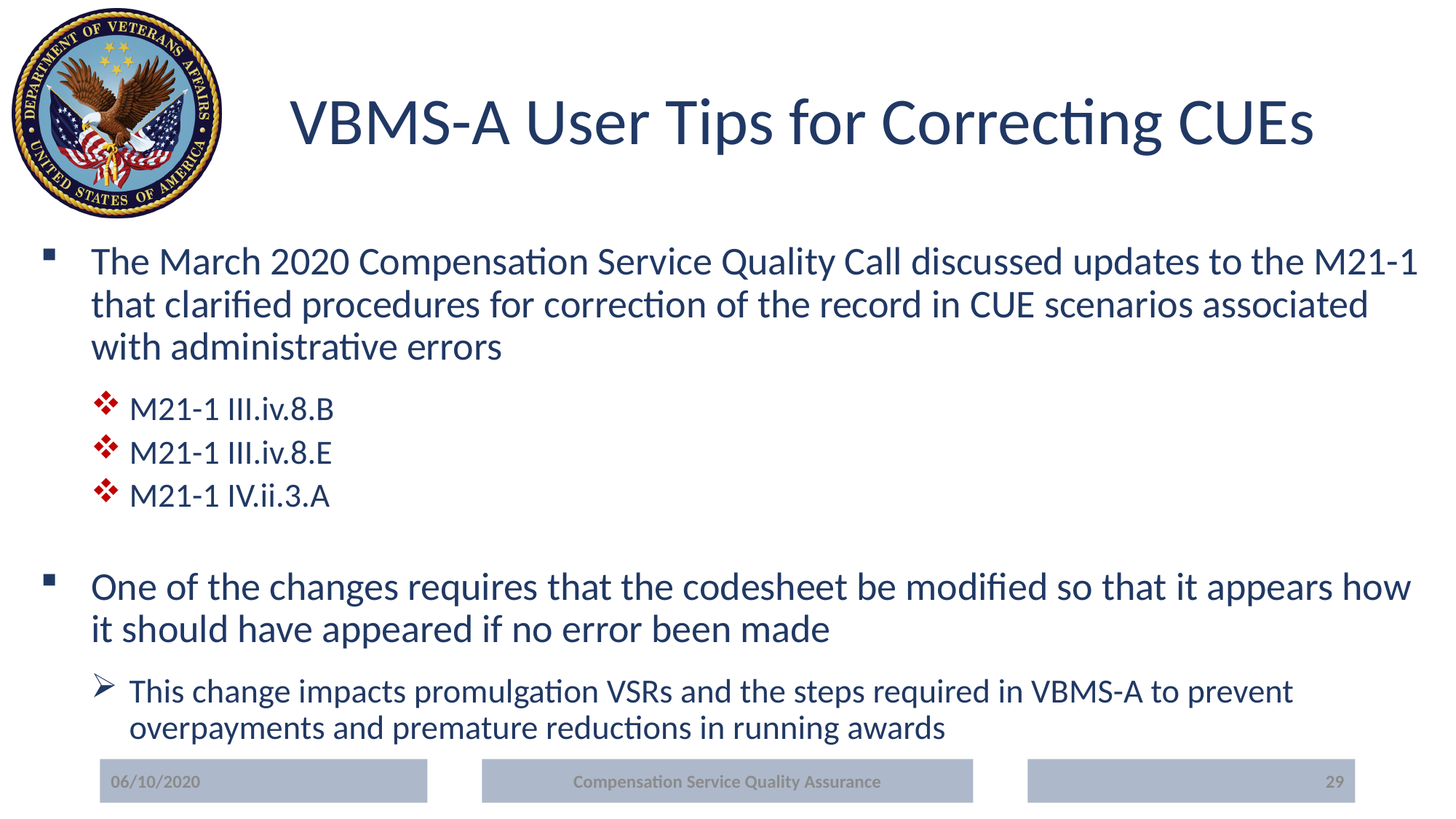

# VBMS-A User Tips for Correcting CUEs
The March 2020 Compensation Service Quality Call discussed updates to the M21-1 that clarified procedures for correction of the record in CUE scenarios associated with administrative errors

M21-1 III.iv.8.B
M21-1 III.iv.8.E
M21-1 IV.ii.3.A

One of the changes requires that the codesheet be modified so that it appears how it should have appeared if no error been made

This change impacts promulgation VSRs and the steps required in VBMS-A to prevent overpayments and premature reductions in running awards
06/10/2020
Compensation Service Quality Assurance
29